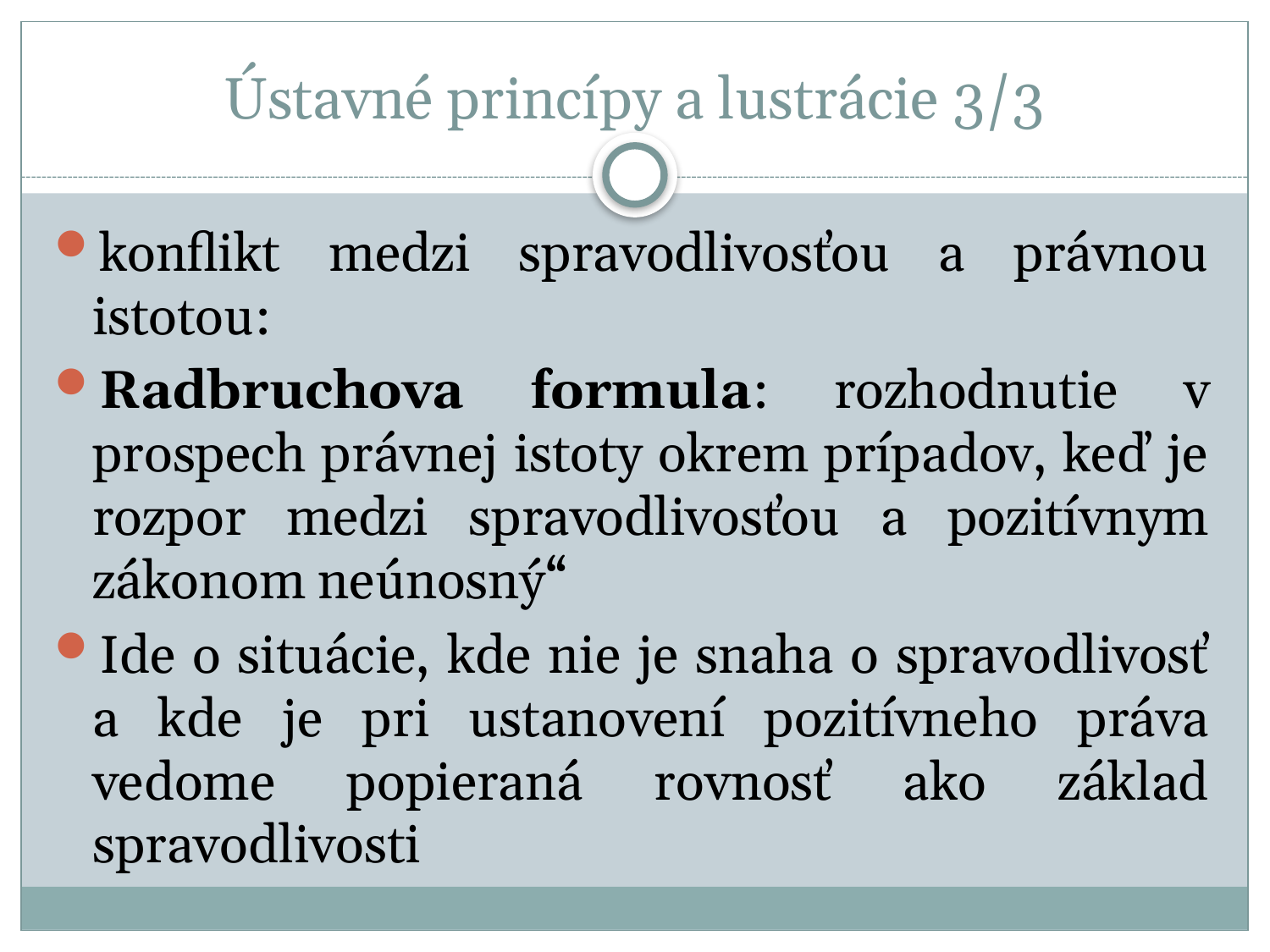

# Ústavné princípy a lustrácie 3/3
konflikt medzi spravodlivosťou a právnou istotou:
Radbruchova formula: rozhodnutie v prospech právnej istoty okrem prípadov, keď je rozpor medzi spravodlivosťou a pozitívnym zákonom neúnosný“
Ide o situácie, kde nie je snaha o spravodlivosť a kde je pri ustanovení pozitívneho práva vedome popieraná rovnosť ako základ spravodlivosti